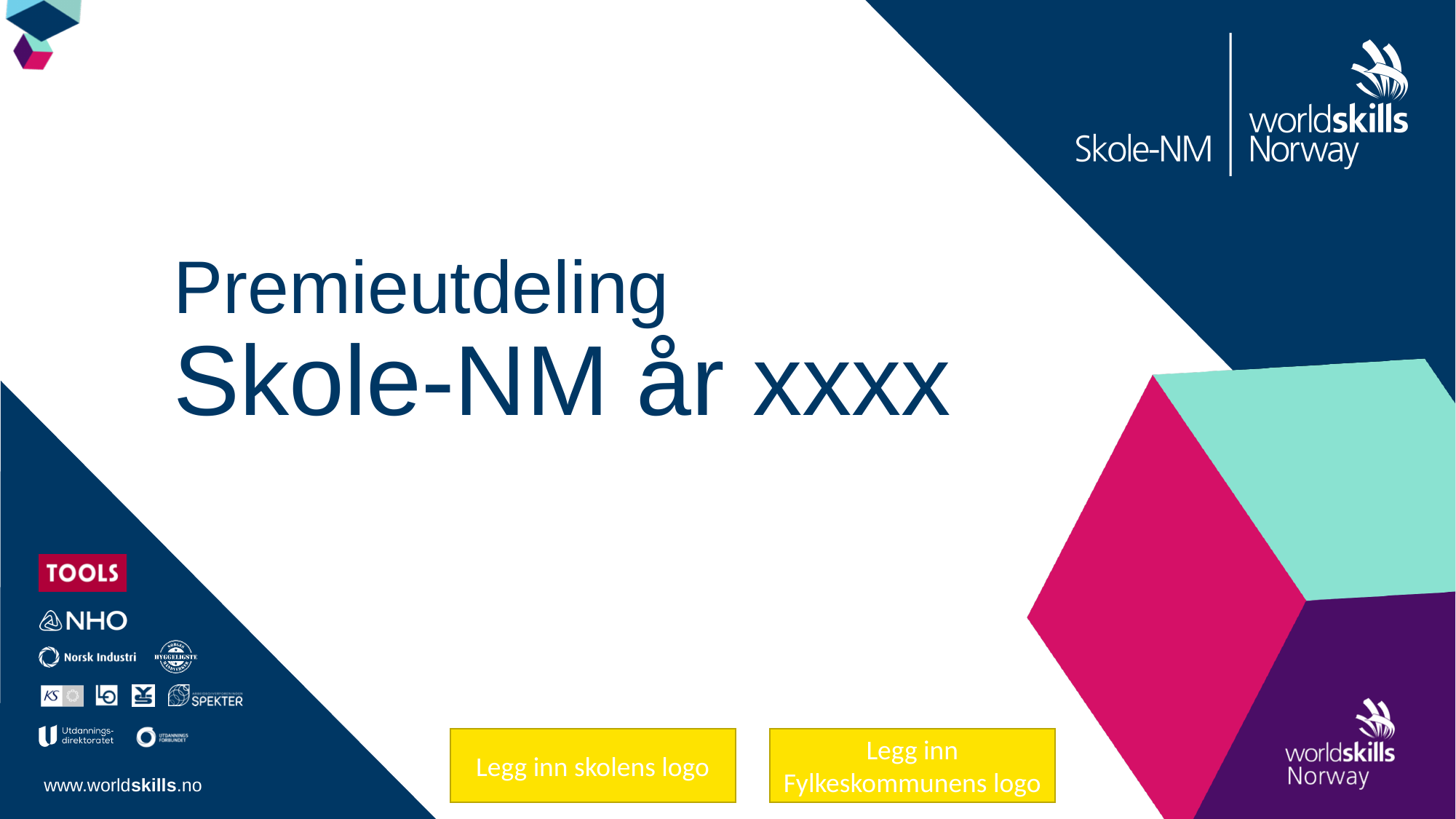

# Premieutdeling Skole-NM år xxxx
Legg inn skolens logo
Legg inn Fylkeskommunens logo